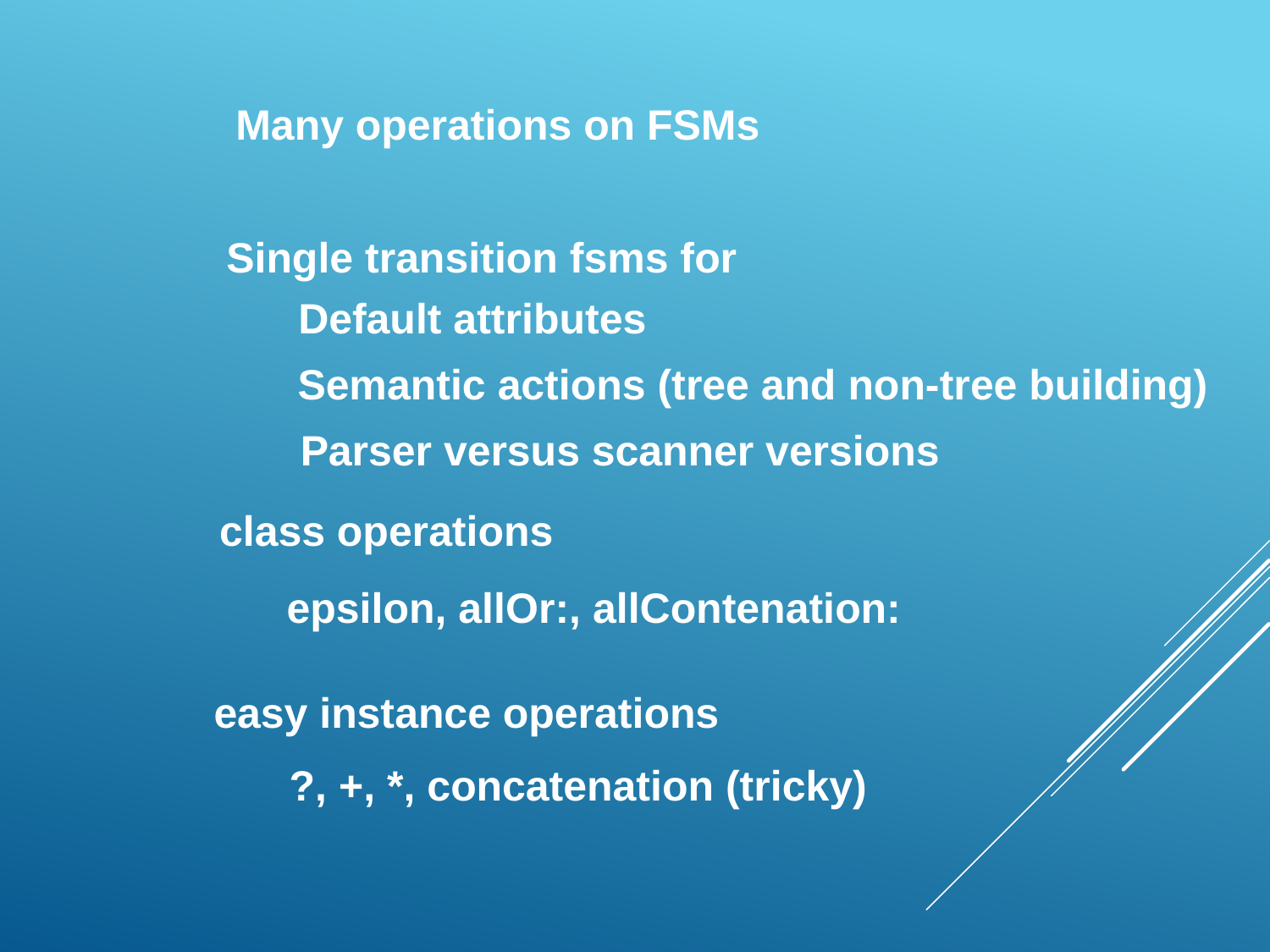

Many operations on FSMs
Single transition fsms for
Default attributes
Semantic actions (tree and non-tree building)
Parser versus scanner versions
class operations
epsilon, allOr:, allContenation:
easy instance operations
?, +, *, concatenation (tricky)